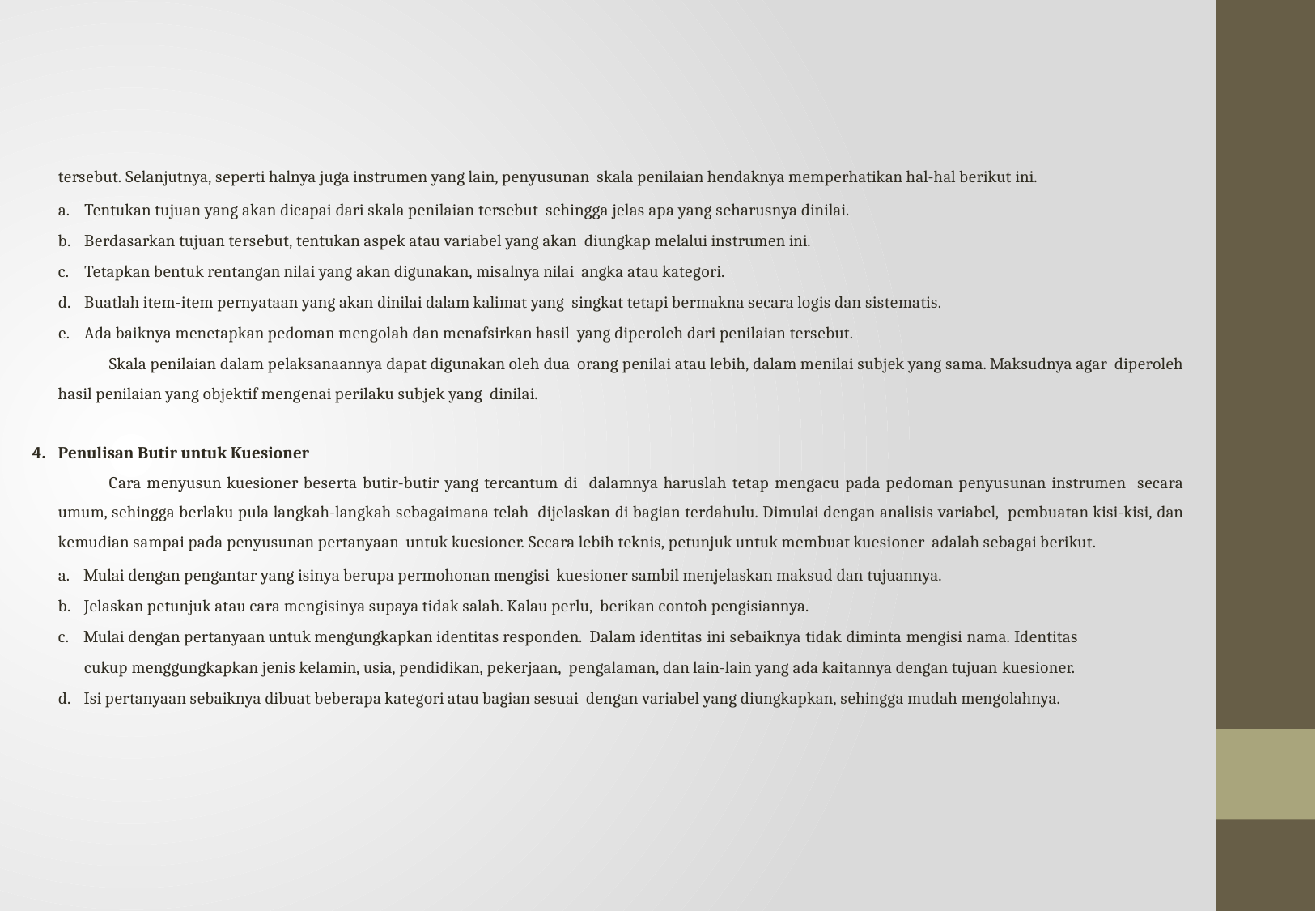

tersebut. Selanjutnya, seperti halnya juga instrumen yang lain, penyusunan  skala penilaian hendaknya memperhatikan hal-hal berikut ini.
Tentukan tujuan yang akan dicapai dari skala penilaian tersebut  sehingga jelas apa yang seharusnya dinilai.
Berdasarkan tujuan tersebut, tentukan aspek atau variabel yang akan  diungkap melalui instrumen ini.
Tetapkan bentuk rentangan nilai yang akan digunakan, misalnya nilai  angka atau kategori.
Buatlah item-item pernyataan yang akan dinilai dalam kalimat yang  singkat tetapi bermakna secara logis dan sistematis.
Ada baiknya menetapkan pedoman mengolah dan menafsirkan hasil  yang diperoleh dari penilaian tersebut.
Skala penilaian dalam pelaksanaannya dapat digunakan oleh dua  orang penilai atau lebih, dalam menilai subjek yang sama. Maksudnya agar  diperoleh hasil penilaian yang objektif mengenai perilaku subjek yang  dinilai.

Penulisan Butir untuk Kuesioner
Cara menyusun kuesioner beserta butir-butir yang tercantum di  dalamnya haruslah tetap mengacu pada pedoman penyusunan instrumen  secara umum, sehingga berlaku pula langkah-langkah sebagaimana telah  dijelaskan di bagian terdahulu. Dimulai dengan analisis variabel,  pembuatan kisi-kisi, dan kemudian sampai pada penyusunan pertanyaan  untuk kuesioner. Secara lebih teknis, petunjuk untuk membuat kuesioner  adalah sebagai berikut.
Mulai dengan pengantar yang isinya berupa permohonan mengisi  kuesioner sambil menjelaskan maksud dan tujuannya.
Jelaskan petunjuk atau cara mengisinya supaya tidak salah. Kalau perlu,  berikan contoh pengisiannya.
Mulai dengan pertanyaan untuk mengungkapkan identitas responden.  Dalam identitas ini sebaiknya tidak diminta mengisi nama. Identitas
cukup menggungkapkan jenis kelamin, usia, pendidikan, pekerjaan,  pengalaman, dan lain-lain yang ada kaitannya dengan tujuan kuesioner.
Isi pertanyaan sebaiknya dibuat beberapa kategori atau bagian sesuai  dengan variabel yang diungkapkan, sehingga mudah mengolahnya.